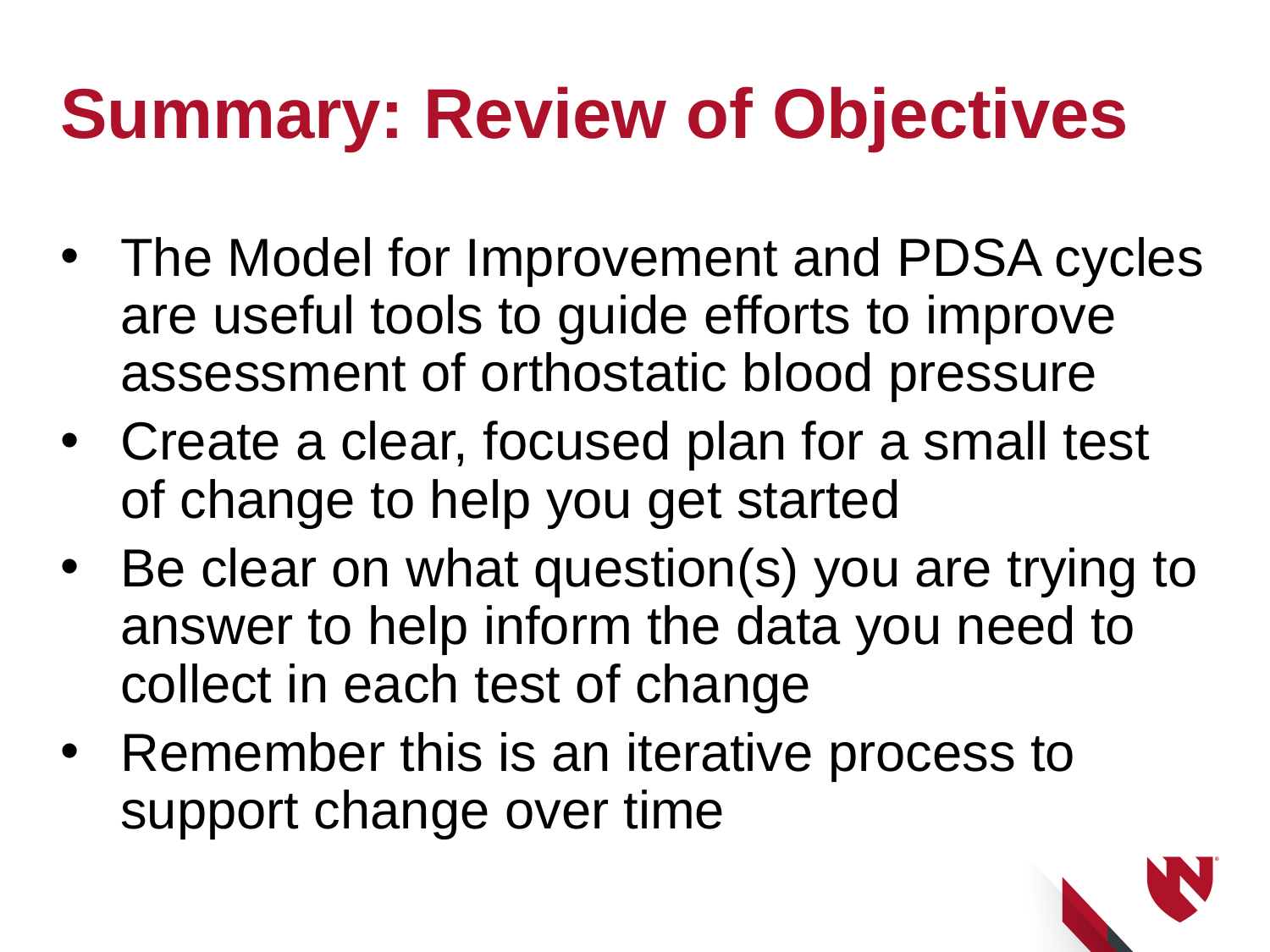

# Summary: Review of Objectives
The Model for Improvement and PDSA cycles are useful tools to guide efforts to improve assessment of orthostatic blood pressure
Create a clear, focused plan for a small test of change to help you get started
Be clear on what question(s) you are trying to answer to help inform the data you need to collect in each test of change
Remember this is an iterative process to support change over time